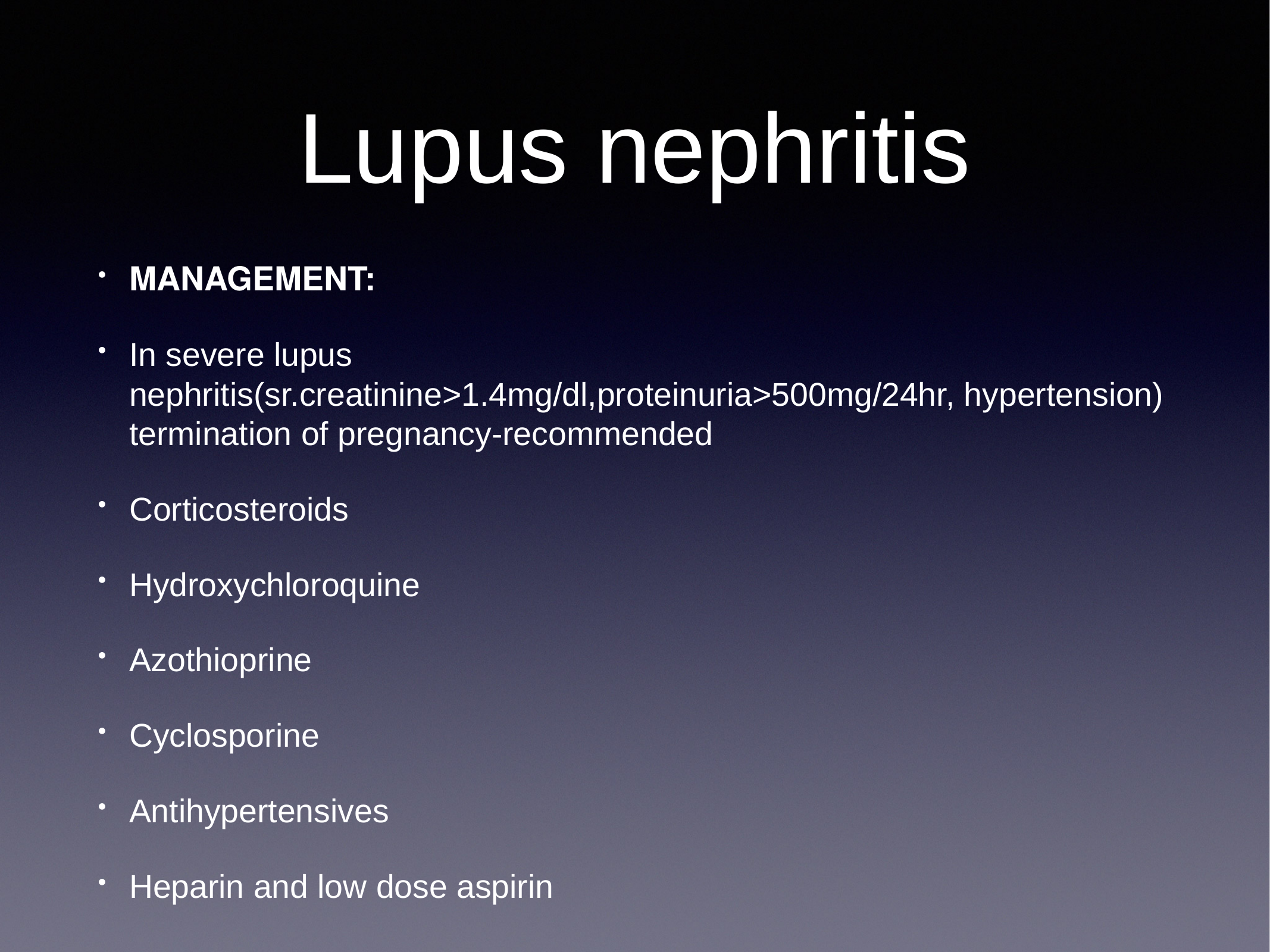

# Lupus nephritis
MANAGEMENT:
In severe lupus nephritis(sr.creatinine>1.4mg/dl,proteinuria>500mg/24hr, hypertension) termination of pregnancy-recommended
Corticosteroids
Hydroxychloroquine
Azothioprine
Cyclosporine
Antihypertensives
Heparin and low dose aspirin